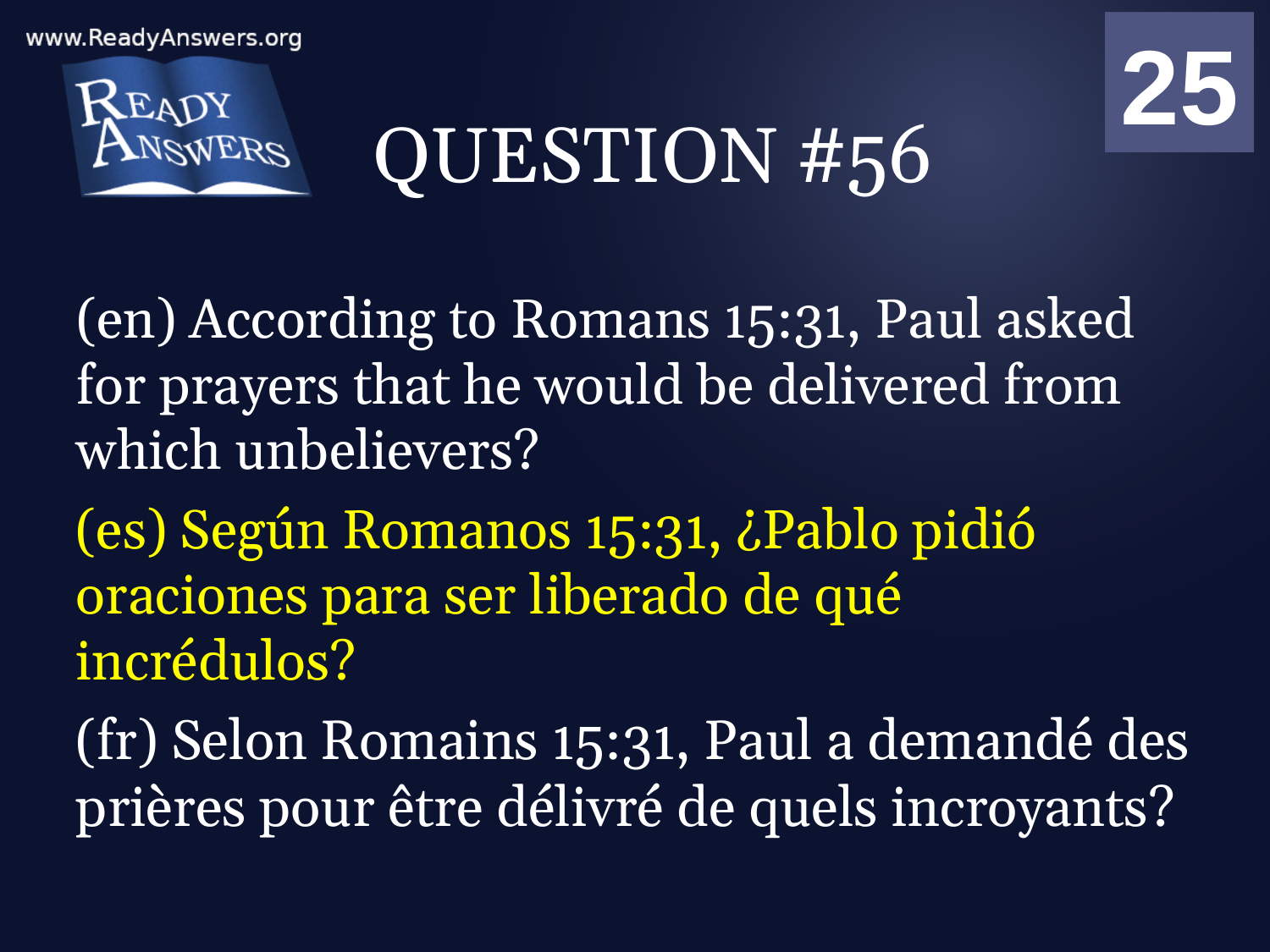

01
02
03
04
05
06
07
08
09
10
11
12
13
14
15
16
17
18
19
20
21
22
23
24
25
00
# QUESTION #56
(en) According to Romans 15:31, Paul asked for prayers that he would be delivered from which unbelievers?
(es) Según Romanos 15:31, ¿Pablo pidió oraciones para ser liberado de qué incrédulos?
(fr) Selon Romains 15:31, Paul a demandé des prières pour être délivré de quels incroyants?